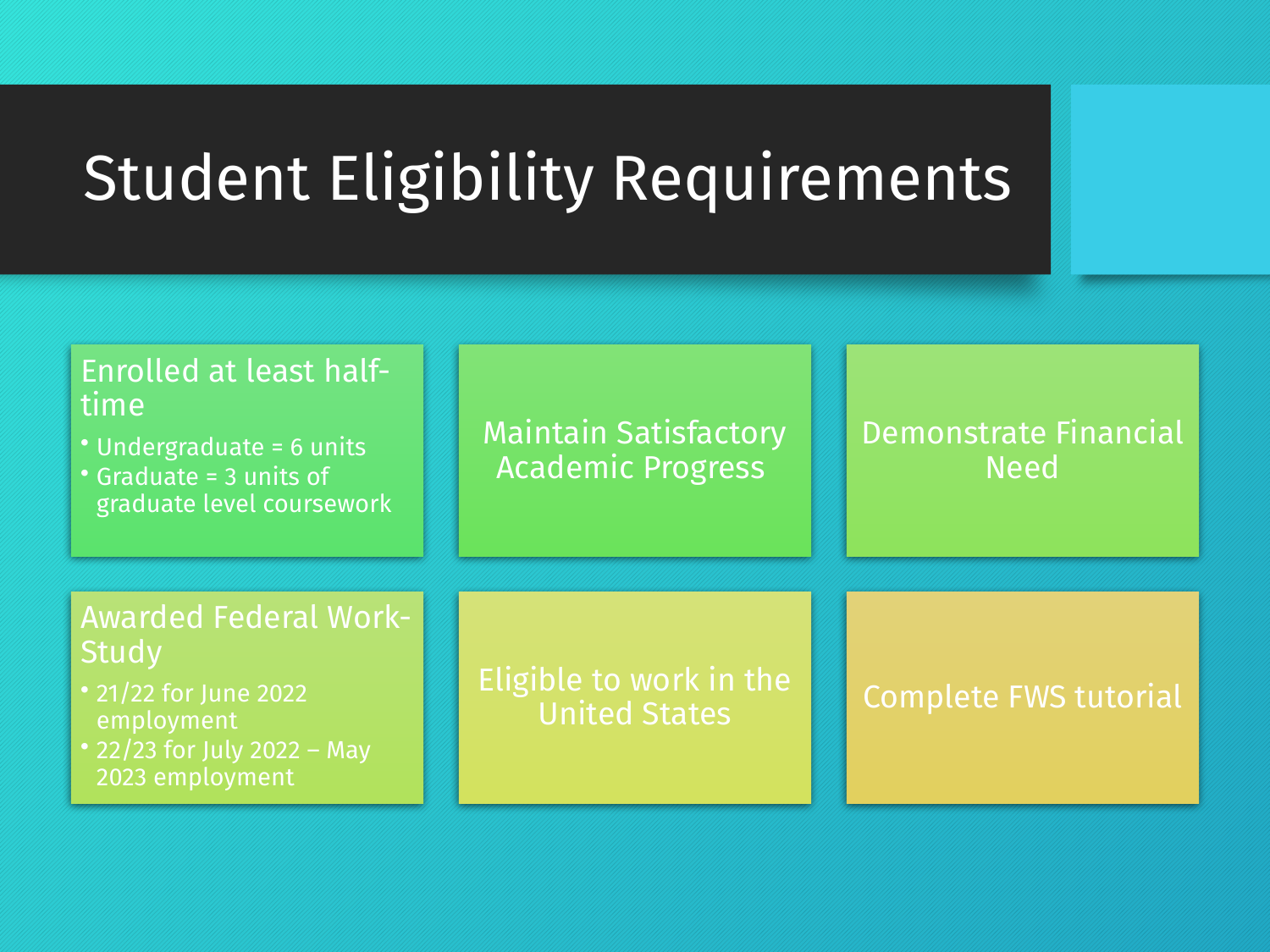

# Student Eligibility Requirements
Enrolled at least half-time
Undergraduate = 6 units
Graduate = 3 units of graduate level coursework
Maintain Satisfactory Academic Progress
Demonstrate Financial Need
Awarded Federal Work-Study
21/22 for June 2022 employment
22/23 for July 2022 – May 2023 employment
Eligible to work in the United States
Complete FWS tutorial